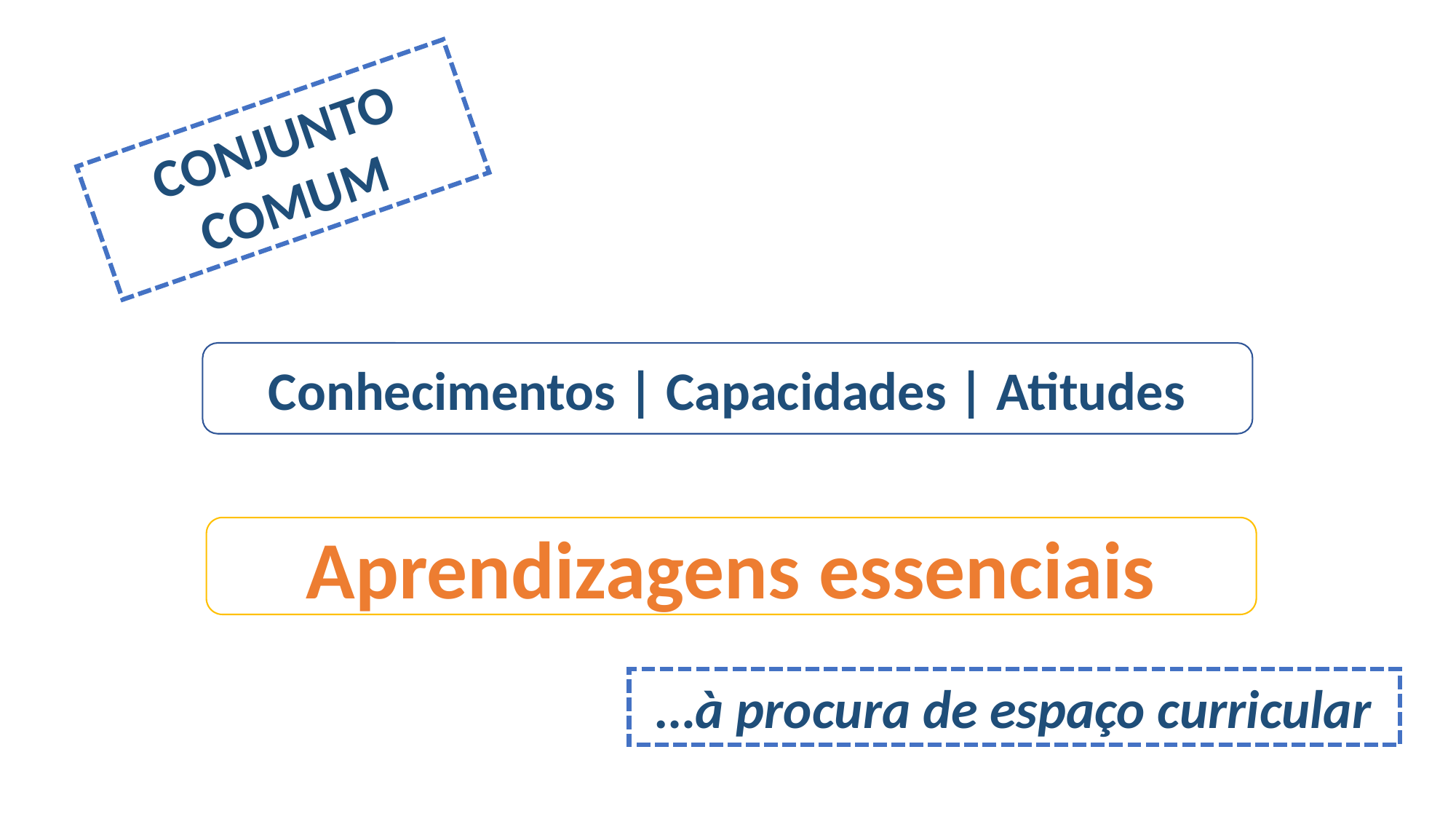

CONJUNTO COMUM

Conhecimentos | Capacidades | Atitudes

Aprendizagens essenciais
…à procura de espaço curricular